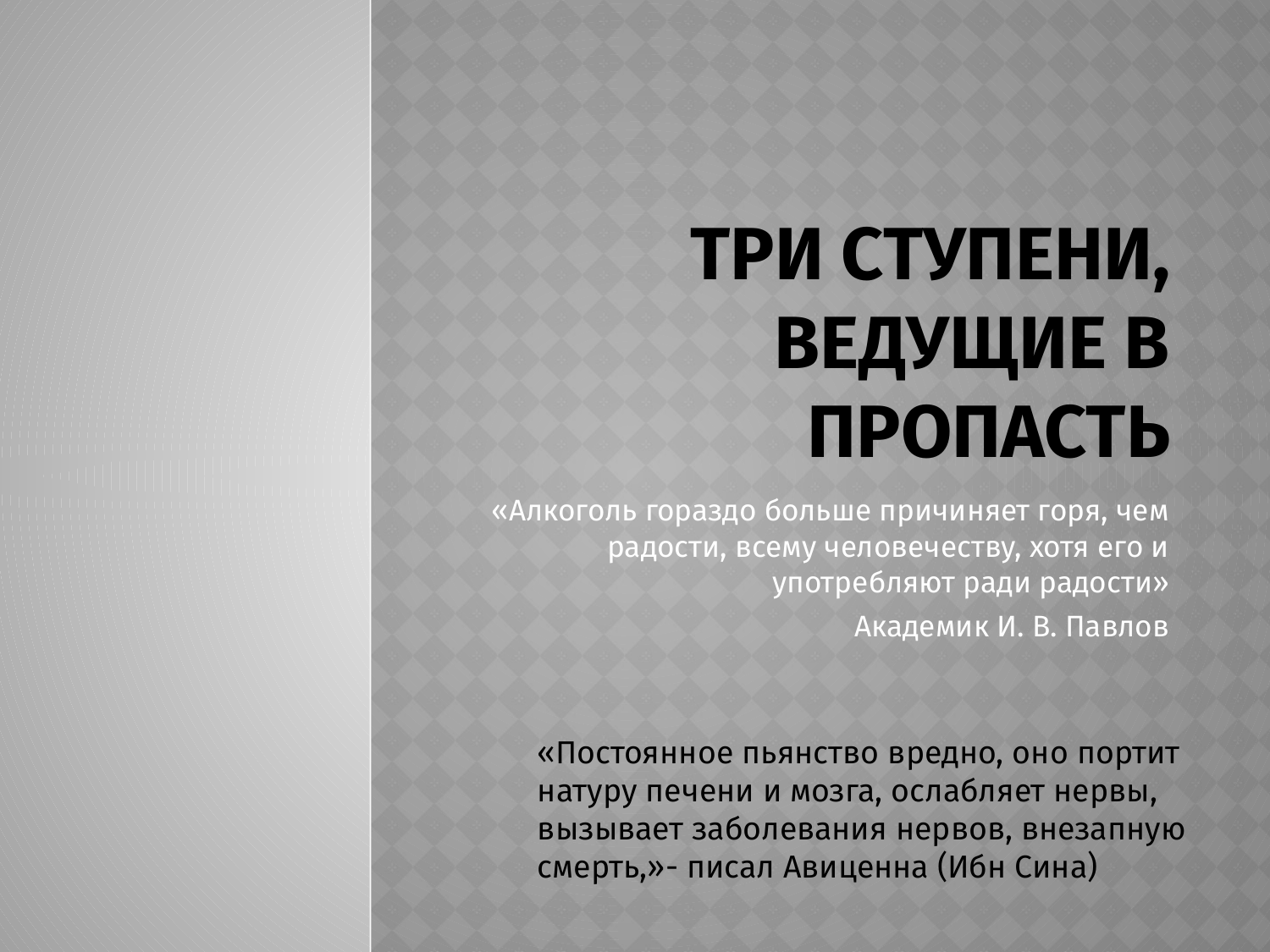

# Три ступени, ведущие в пропасть
«Алкоголь гораздо больше причиняет горя, чем радости, всему человечеству, хотя его и употребляют ради радости»
Академик И. В. Павлов
«Постоянное пьянство вредно, оно портит натуру печени и мозга, ослабляет нервы, вызывает заболевания нервов, внезапную смерть,»- писал Авиценна (Ибн Сина)